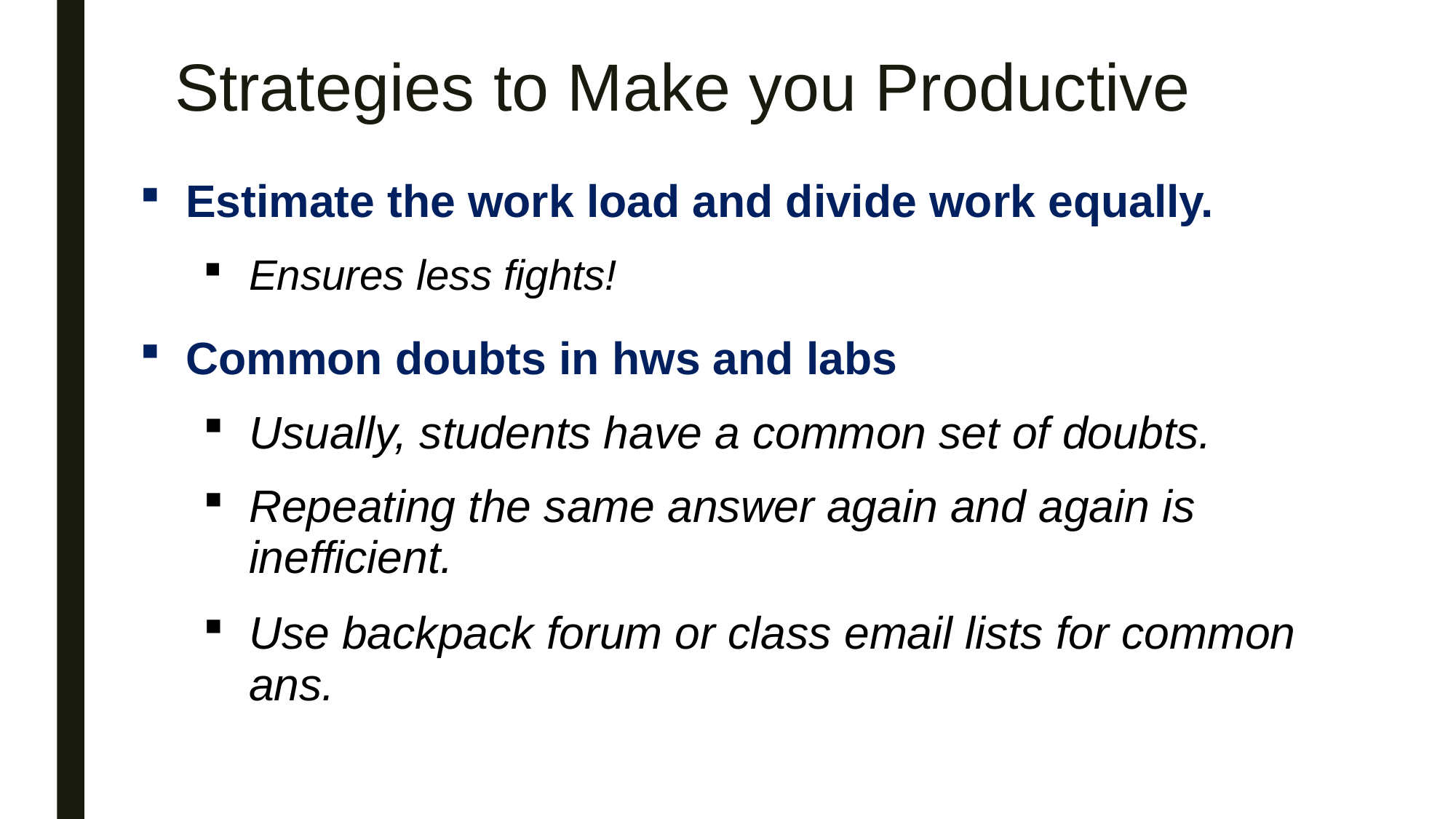

# Strategies to Make you Productive
Estimate the work load and divide work equally.
Ensures less fights!
Common doubts in hws and labs
Usually, students have a common set of doubts.
Repeating the same answer again and again is inefficient.
Use backpack forum or class email lists for common ans.